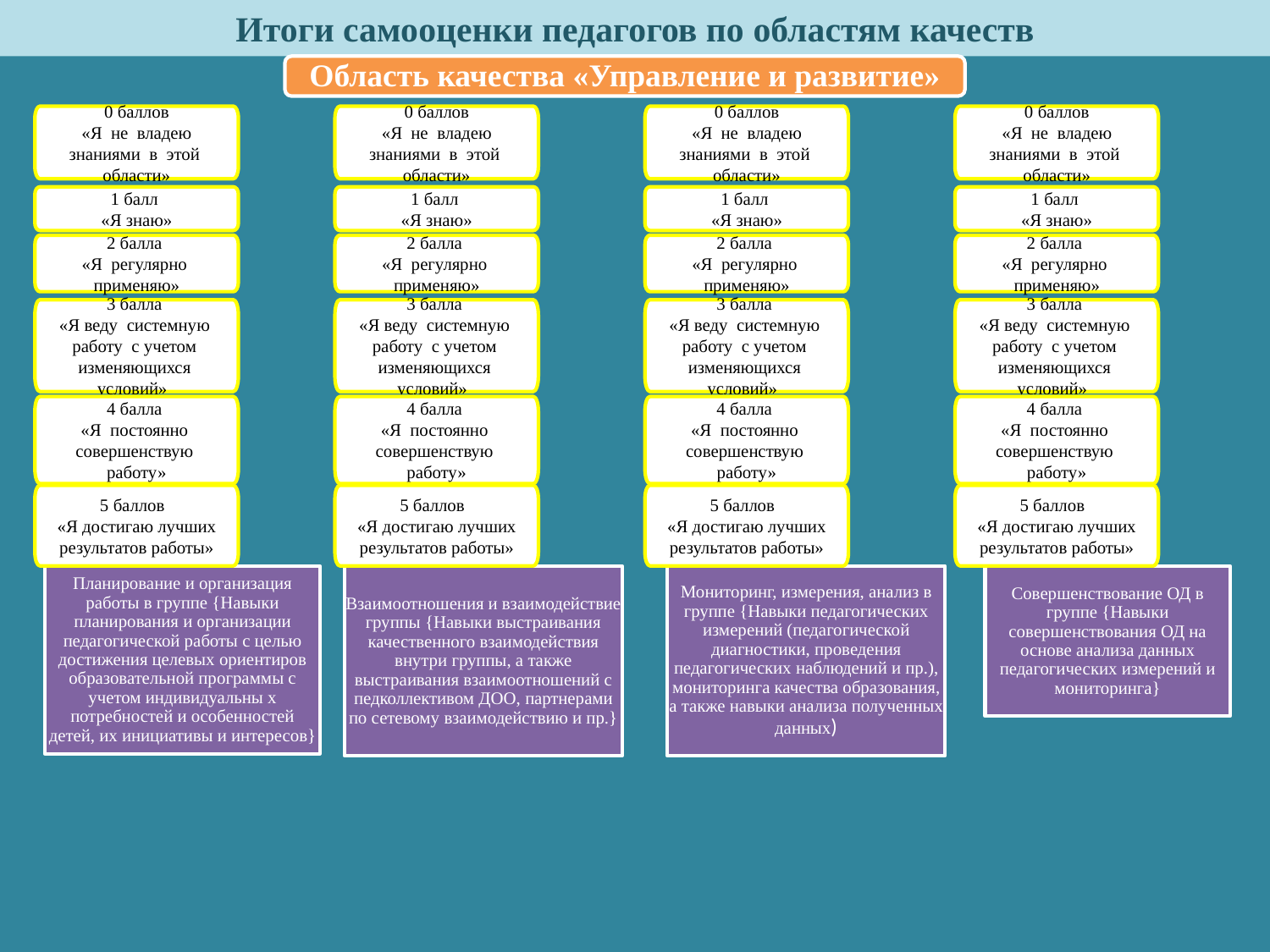

Итоги самооценки педагогов по областям качеств
Область качества «Управление и развитие»
0 баллов
 «Я  не  владею  знаниями  в  этой  области»
1 балл
«Я знаю»
2 балла
«Я  регулярно  применяю»
3 балла
«Я веду  системную  работу  с учетом  изменяющихся  условий»
4 балла
«Я  постоянно  совершенствую  работу»
5 баллов
«Я достигаю лучших результатов работы»
0 баллов
 «Я  не  владею  знаниями  в  этой  области»
1 балл
«Я знаю»
2 балла
«Я  регулярно  применяю»
3 балла
«Я веду  системную  работу  с учетом  изменяющихся  условий»
4 балла
«Я  постоянно  совершенствую  работу»
5 баллов
«Я достигаю лучших результатов работы»
0 баллов
 «Я  не  владею  знаниями  в  этой  области»
1 балл
«Я знаю»
2 балла
«Я  регулярно  применяю»
3 балла
«Я веду  системную  работу  с учетом  изменяющихся  условий»
4 балла
«Я  постоянно  совершенствую  работу»
5 баллов
«Я достигаю лучших результатов работы»
0 баллов
 «Я  не  владею  знаниями  в  этой  области»
1 балл
«Я знаю»
2 балла
«Я  регулярно  применяю»
3 балла
«Я веду  системную  работу  с учетом  изменяющихся  условий»
4 балла
«Я  постоянно  совершенствую  работу»
5 баллов
«Я достигаю лучших результатов работы»
Планирование и организация работы в группе {Навыки планирования и организации педагогической работы с целью достижения целевых ориентиров образовательной программы с учетом индивидуальны х потребностей и особенностей детей, их инициативы и интересов}
Взаимоотношения и взаимодействие группы {Навыки выстраивания качественного взаимодействия внутри группы, а также выстраивания взаимоотношений с педколлективом ДОО, партнерами по сетевому взаимодействию и пр.}
Мониторинг, измерения, анализ в группе {Навыки педагогических измерений (педагогической диагностики, проведения педагогических наблюдений и пр.), мониторинга качества образования, а также навыки анализа полученных данных)
Совершенствование ОД в группе {Навыки совершенствования ОД на основе анализа данных педагогических измерений и мониторинга}